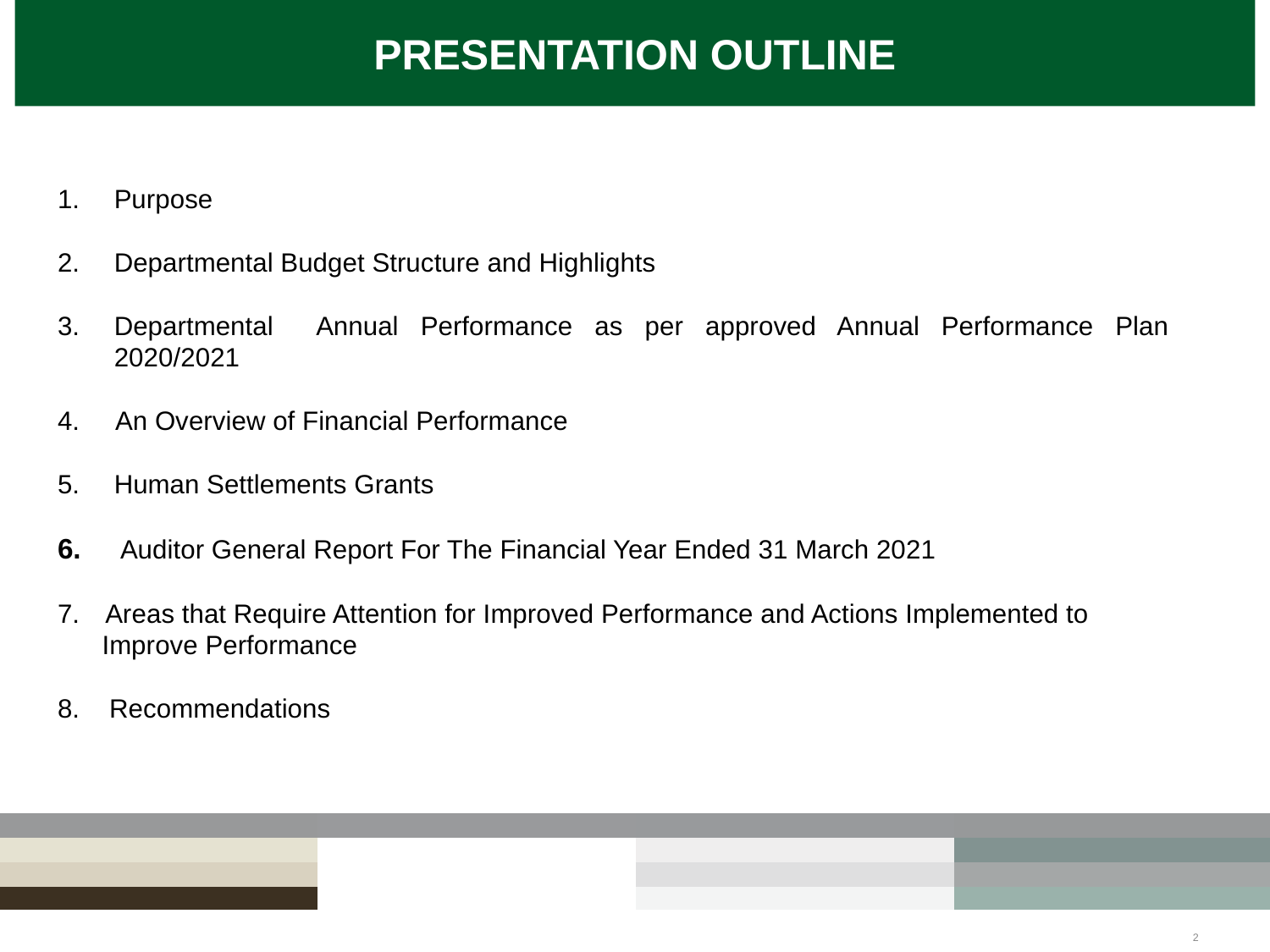

# PRESENTATION OUTLINE
Purpose

Departmental Budget Structure and Highlights

Departmental  Annual Performance as per approved Annual Performance Plan 2020/2021

4.     An Overview of Financial Performance

Human Settlements Grants

6.     Auditor General Report For The Financial Year Ended 31 March 2021

Areas that Require Attention for Improved Performance and Actions Implemented to
      Improve Performance

8.    Recommendations

2